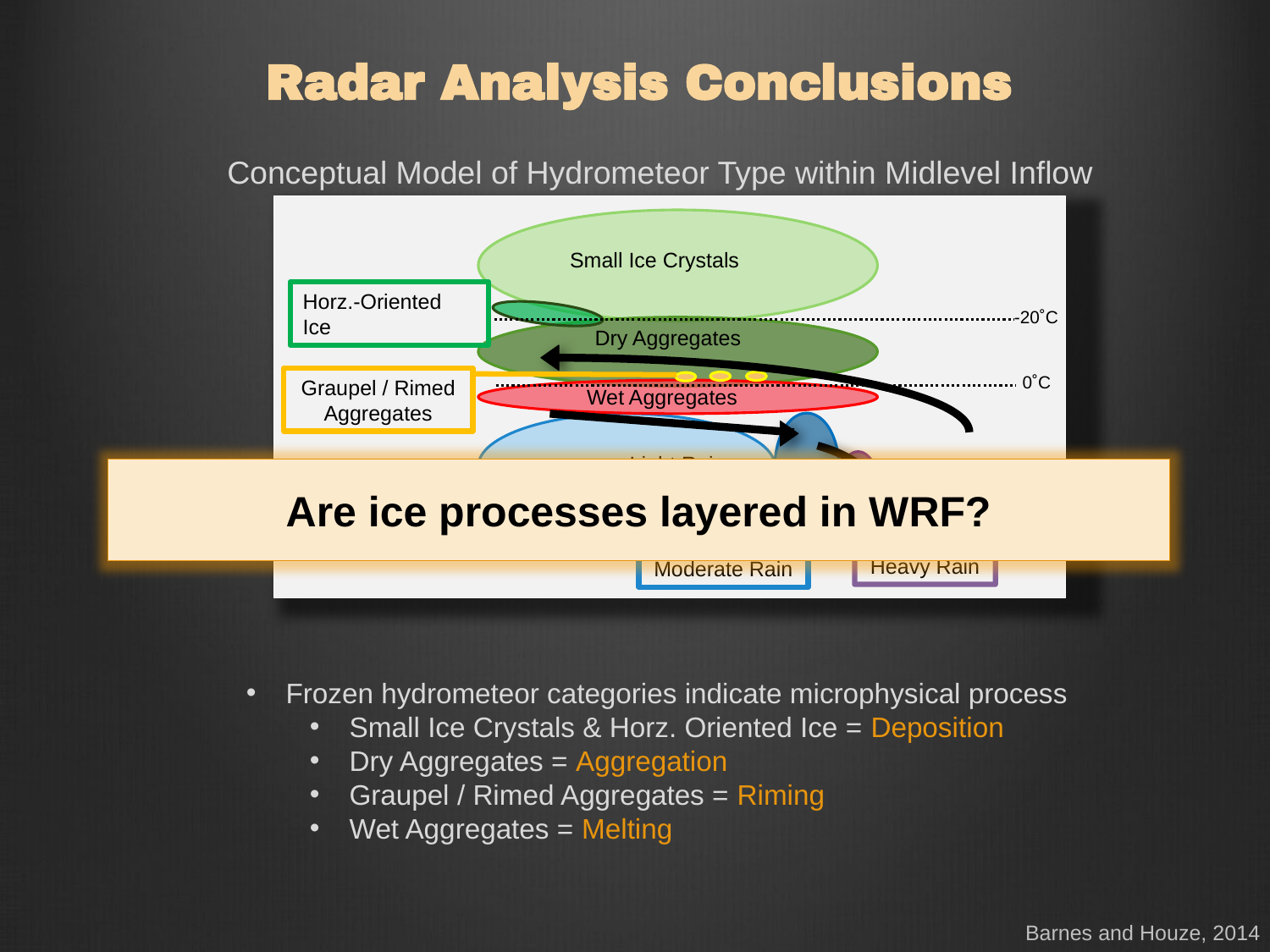

# Radar Analysis Conclusions
Conceptual Model of Hydrometeor Type within Midlevel Inflow

Small Ice Crystals
Horz.-Oriented Ice
-20˚C

0˚C

Dry Aggregates
Graupel / Rimed Aggregates

Wet Aggregates

Light Rain
Are ice processes layered in WRF?

Z
X
Heavy Rain
Moderate Rain
Frozen hydrometeor categories indicate microphysical process
Small Ice Crystals & Horz. Oriented Ice = Deposition
Dry Aggregates = Aggregation
Graupel / Rimed Aggregates = Riming
Wet Aggregates = Melting
Barnes and Houze, 2014